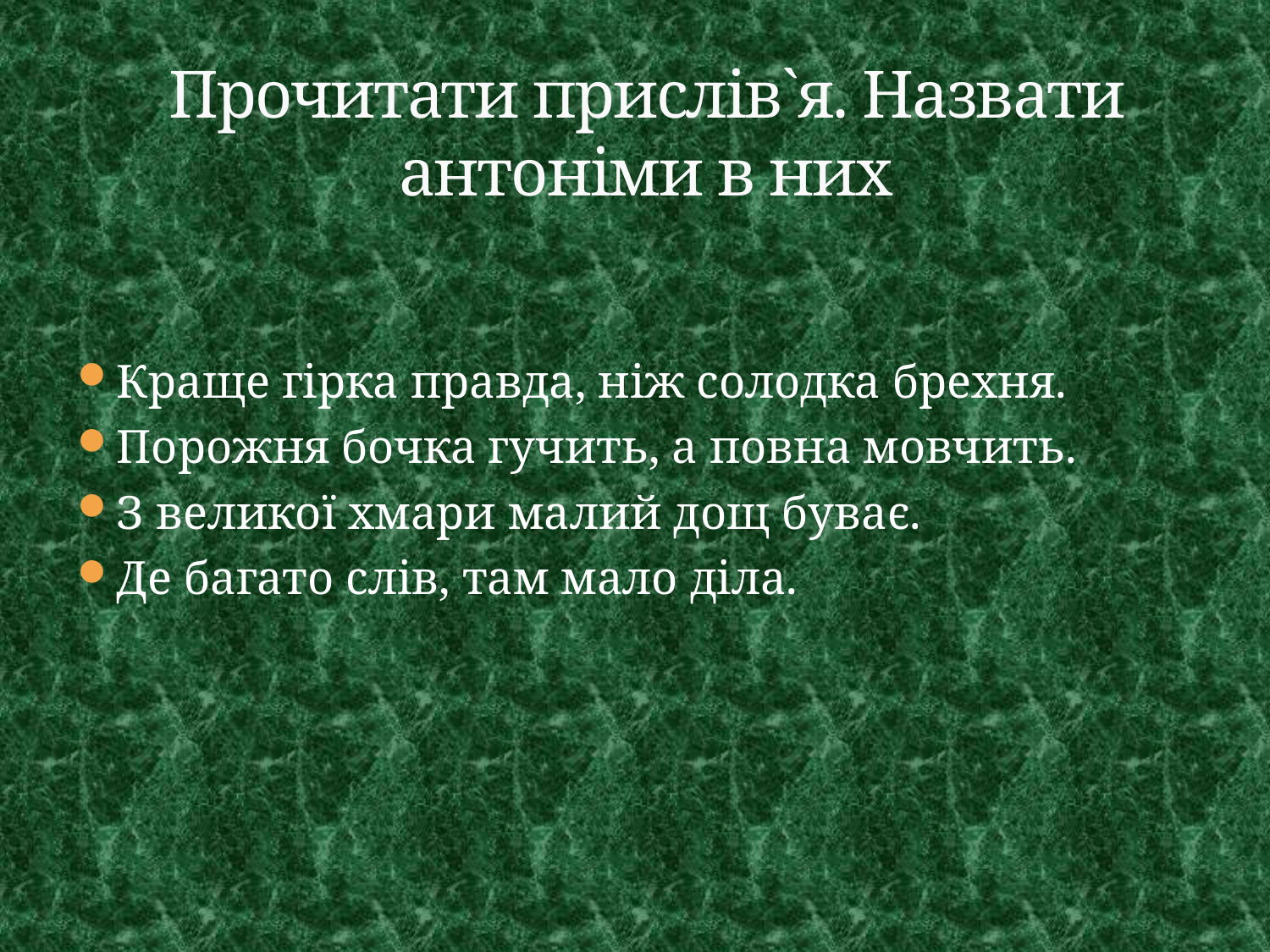

# Прочитати прислів`я. Назвати антоніми в них
Краще гірка правда, ніж солодка брехня.
Порожня бочка гучить, а повна мовчить.
З великої хмари малий дощ буває.
Де багато слів, там мало діла.